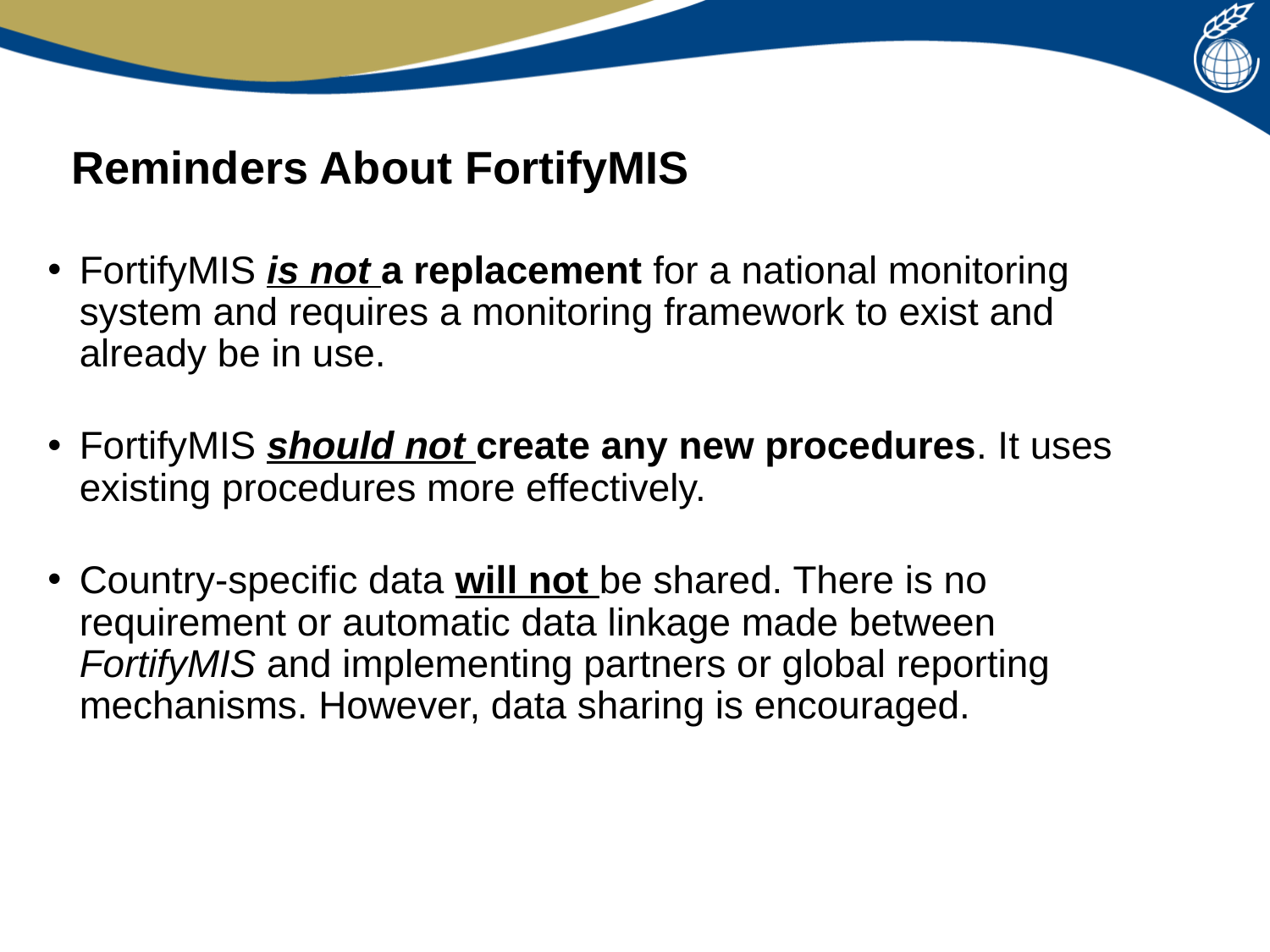

# Reminders About FortifyMIS
FortifyMIS is not a replacement for a national monitoring system and requires a monitoring framework to exist and already be in use.

FortifyMIS should not create any new procedures. It uses existing procedures more effectively.

Country-specific data will not be shared. There is no requirement or automatic data linkage made between FortifyMIS and implementing partners or global reporting mechanisms. However, data sharing is encouraged.